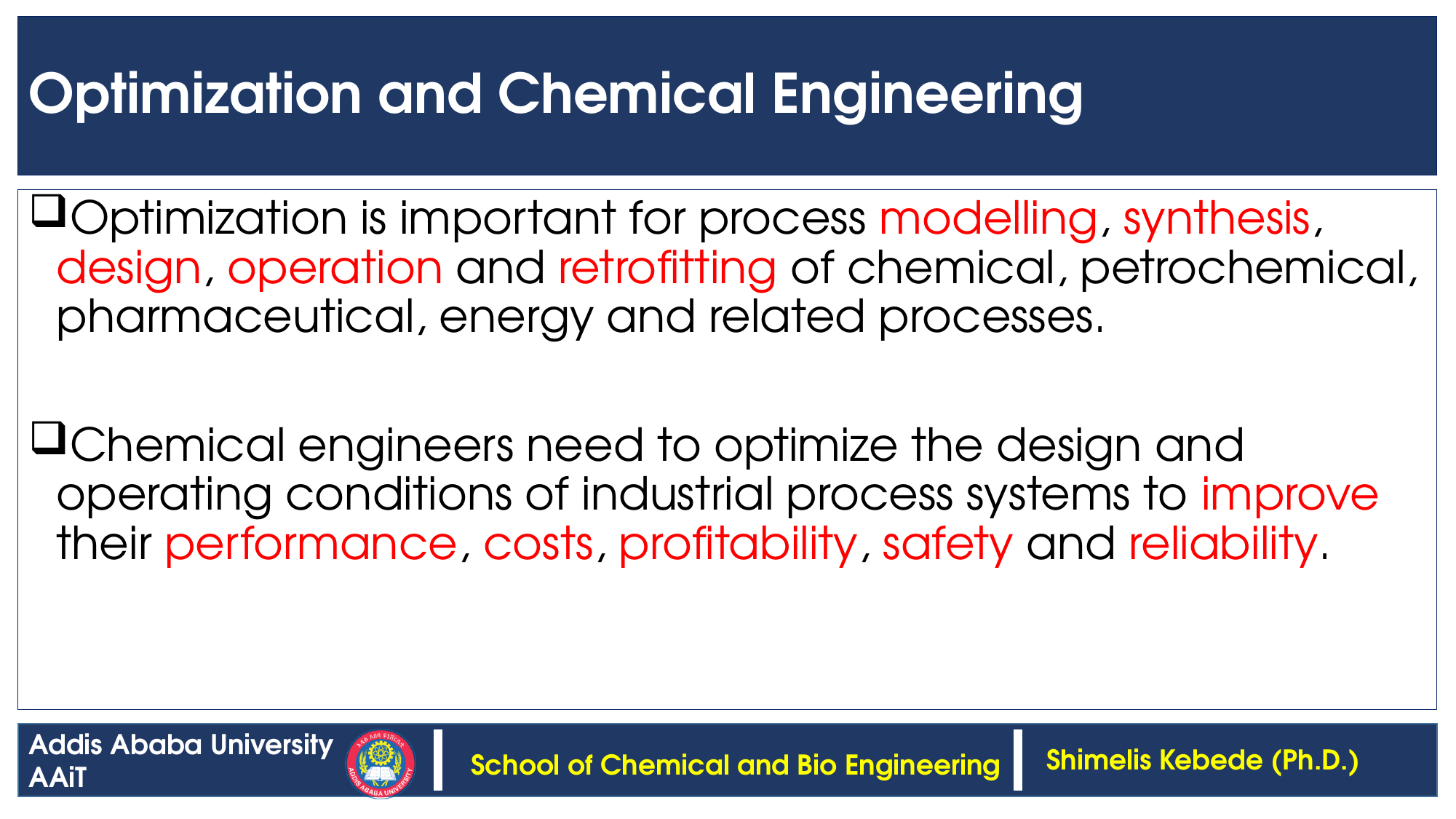

# Optimization and Chemical Engineering
Optimization is important for process modelling, synthesis, design, operation and retroﬁtting of chemical, petrochemical, pharmaceutical, energy and related processes.

Chemical engineers need to optimize the design and operating conditions of industrial process systems to improve their performance, costs, proﬁtability, safety and reliability.